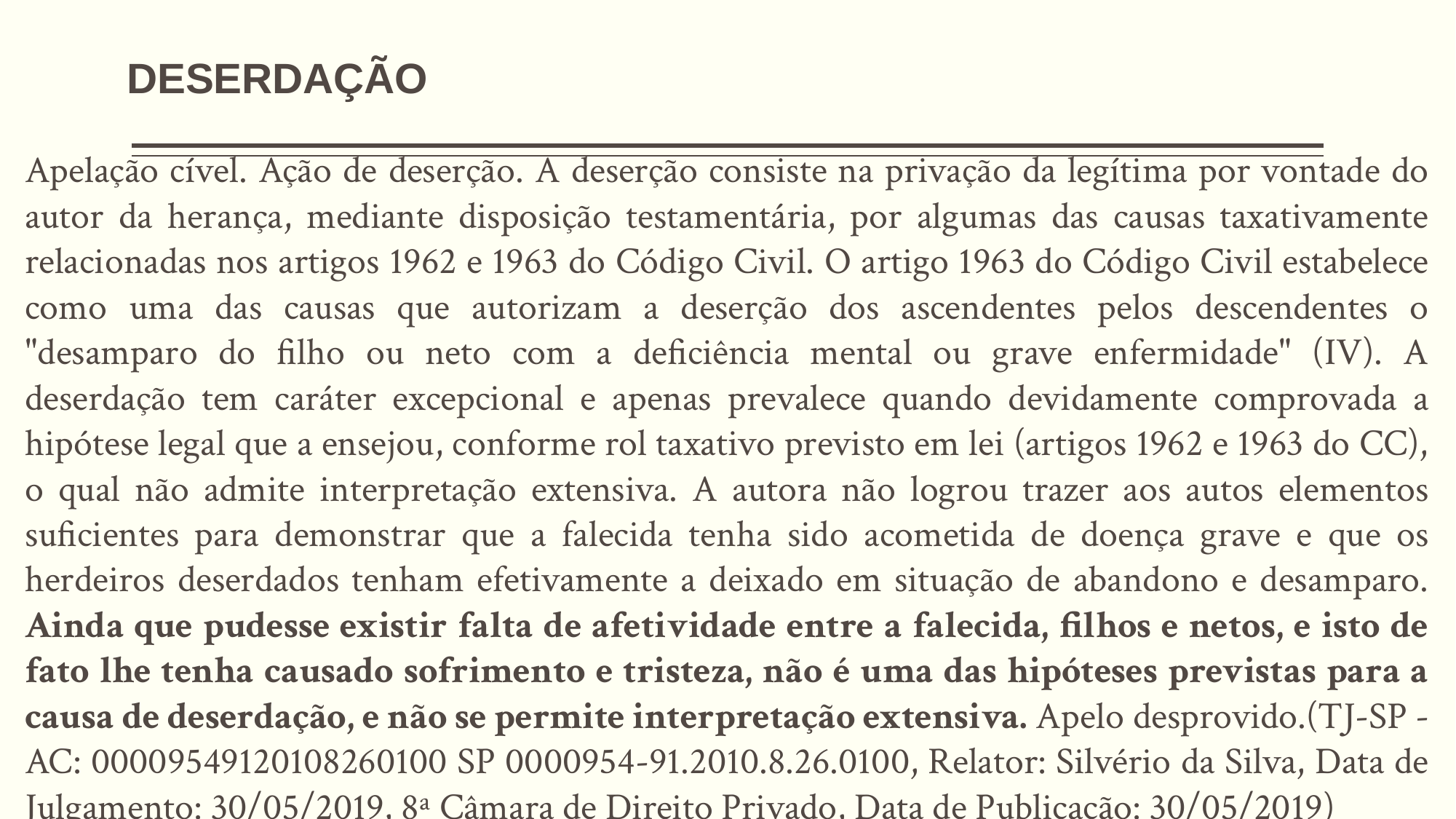

# DESERDAÇÃO
Apelação cível. Ação de deserção. A deserção consiste na privação da legítima por vontade do autor da herança, mediante disposição testamentária, por algumas das causas taxativamente relacionadas nos artigos 1962 e 1963 do Código Civil. O artigo 1963 do Código Civil estabelece como uma das causas que autorizam a deserção dos ascendentes pelos descendentes o "desamparo do filho ou neto com a deficiência mental ou grave enfermidade" (IV). A deserdação tem caráter excepcional e apenas prevalece quando devidamente comprovada a hipótese legal que a ensejou, conforme rol taxativo previsto em lei (artigos 1962 e 1963 do CC), o qual não admite interpretação extensiva. A autora não logrou trazer aos autos elementos suficientes para demonstrar que a falecida tenha sido acometida de doença grave e que os herdeiros deserdados tenham efetivamente a deixado em situação de abandono e desamparo. Ainda que pudesse existir falta de afetividade entre a falecida, filhos e netos, e isto de fato lhe tenha causado sofrimento e tristeza, não é uma das hipóteses previstas para a causa de deserdação, e não se permite interpretação extensiva. Apelo desprovido.(TJ-SP - AC: 00009549120108260100 SP 0000954-91.2010.8.26.0100, Relator: Silvério da Silva, Data de Julgamento: 30/05/2019, 8ª Câmara de Direito Privado, Data de Publicação: 30/05/2019)